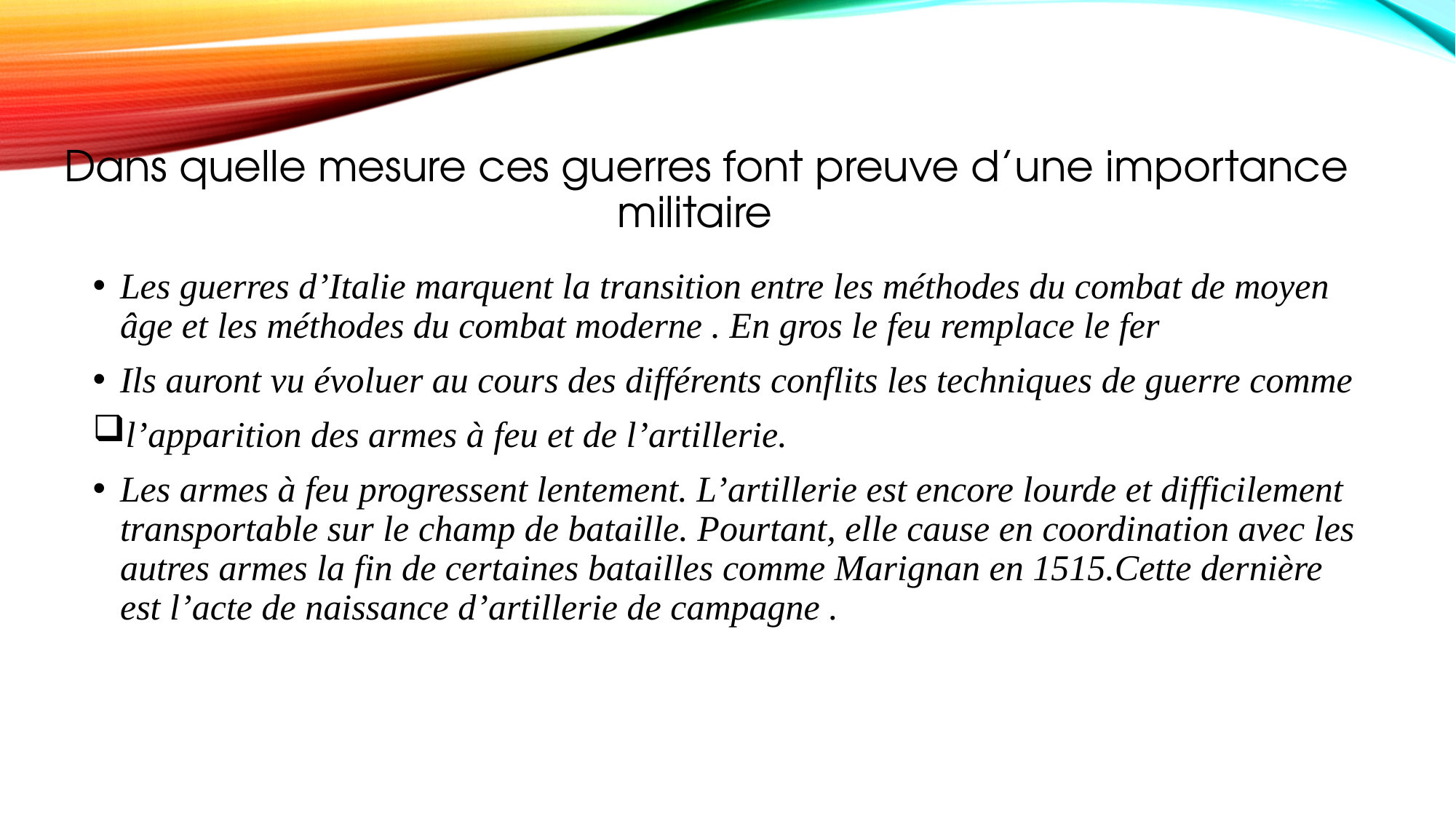

# Dans quelle mesure ces guerres font preuve d’une importance militaire
Les guerres d’Italie marquent la transition entre les méthodes du combat de moyen âge et les méthodes du combat moderne . En gros le feu remplace le fer
Ils auront vu évoluer au cours des différents conflits les techniques de guerre comme
l’apparition des armes à feu et de l’artillerie.
Les armes à feu progressent lentement. L’artillerie est encore lourde et difficilement transportable sur le champ de bataille. Pourtant, elle cause en coordination avec les autres armes la fin de certaines batailles comme Marignan en 1515.Cette dernière est l’acte de naissance d’artillerie de campagne .
les guerres d’Italie marque la disparition définitive de la chevalerie sur le ch.